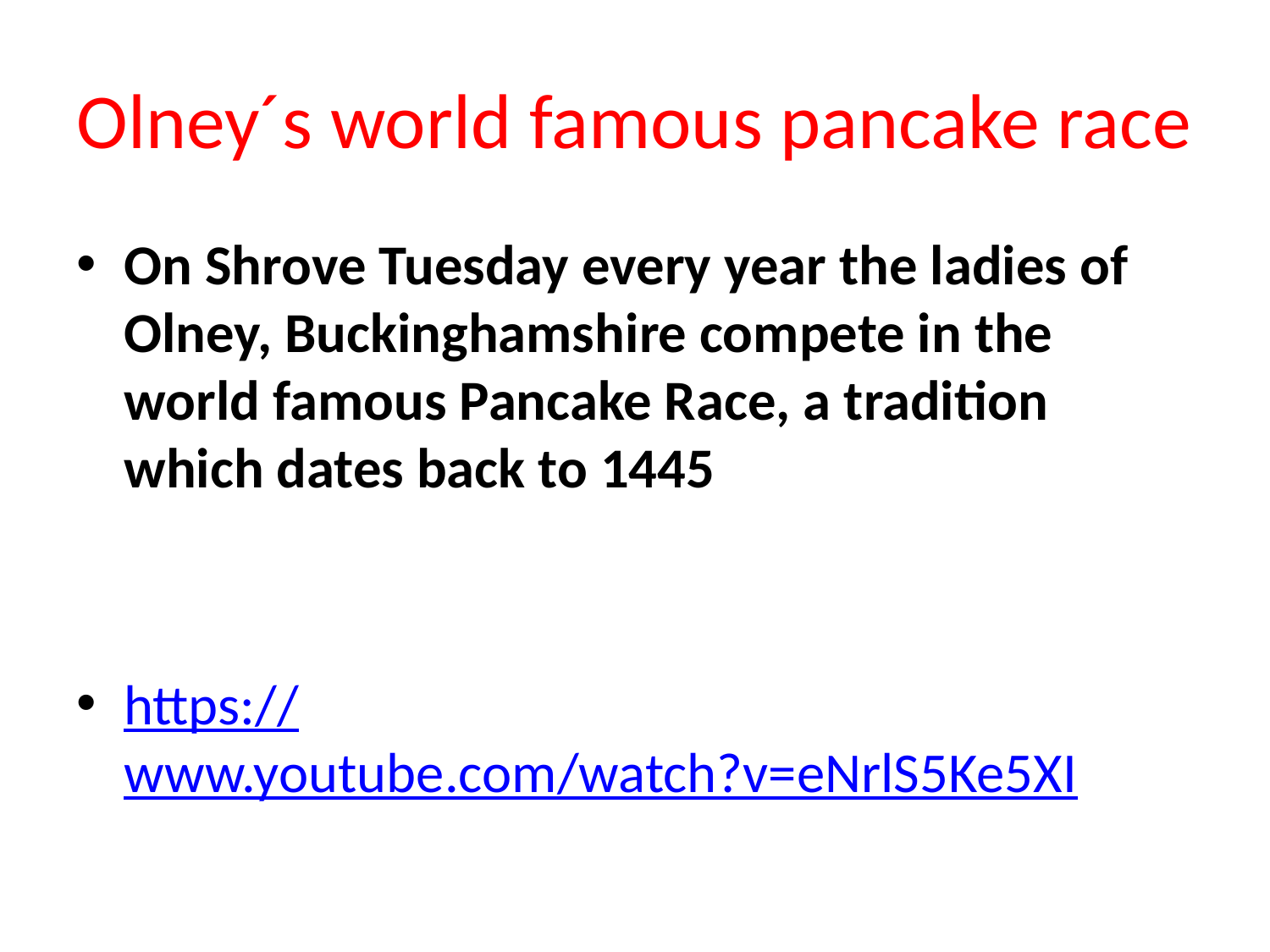

# Olney´s world famous pancake race
On Shrove Tuesday every year the ladies of Olney, Buckinghamshire compete in the world famous Pancake Race, a tradition which dates back to 1445

https://www.youtube.com/watch?v=eNrlS5Ke5XI